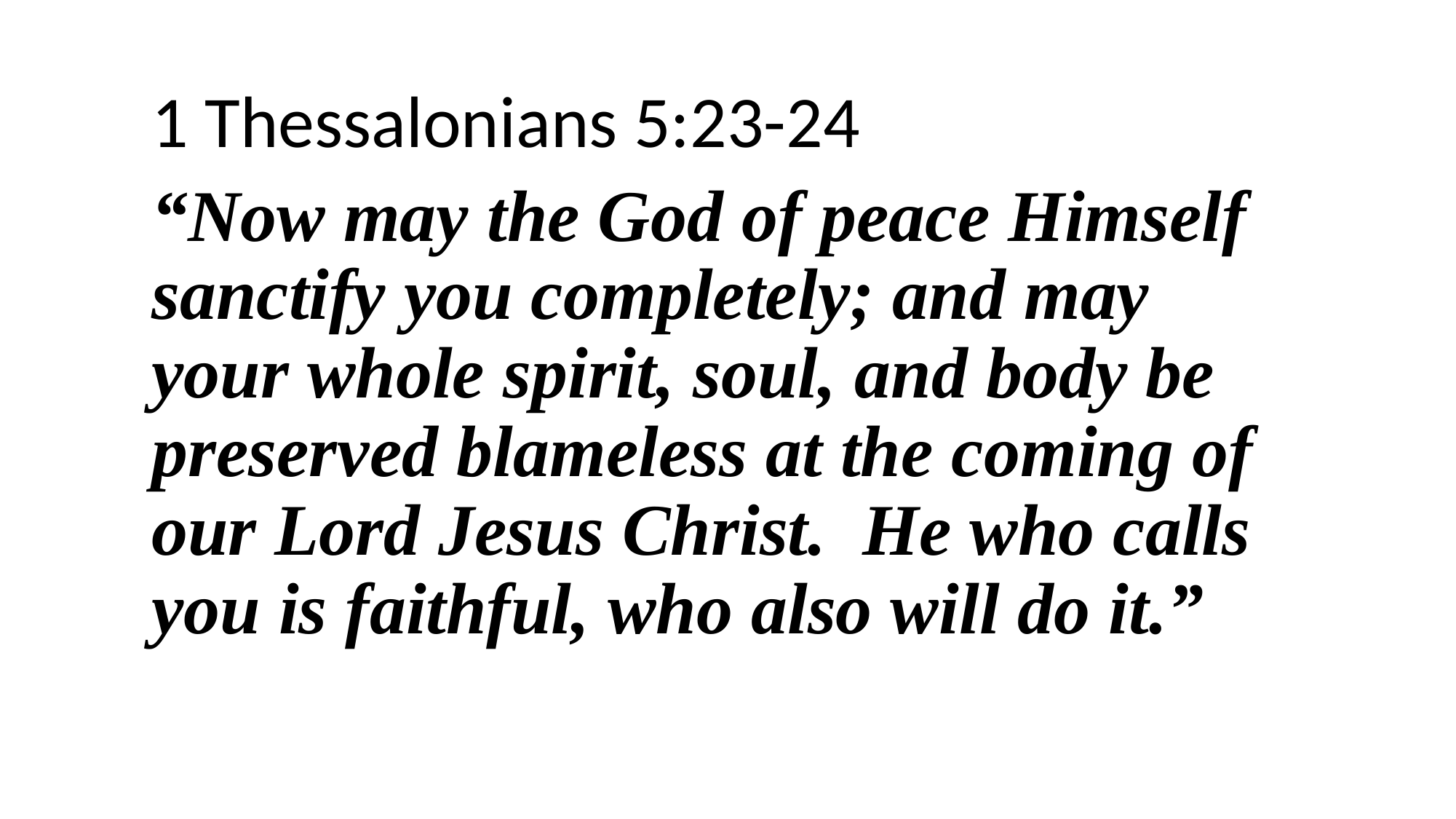

1 Thessalonians 5:23-24
“Now may the God of peace Himself sanctify you completely; and may your whole spirit, soul, and body be preserved blameless at the coming of our Lord Jesus Christ.  He who calls you is faithful, who also will do it.”